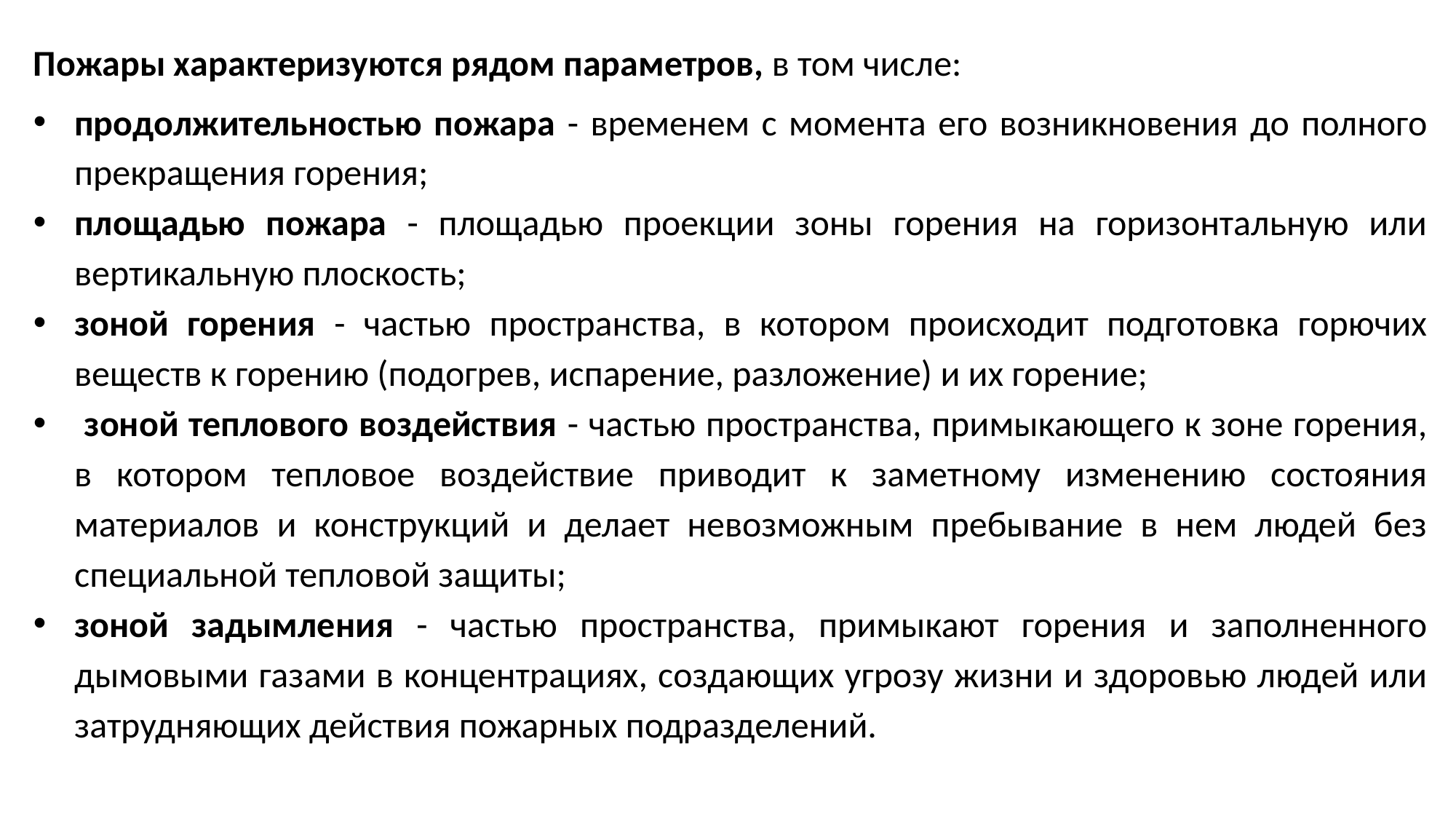

Пожары характеризуются рядом параметров, в том числе:
продолжительностью пожара - временем с момента его возникновения до полного прекращения горения;
площадью пожара - площадью проекции зоны горения на горизонтальную или вертикальную плоскость;
зоной горения - частью пространства, в котором происходит подготовка горючих веществ к горению (подогрев, испарение, разложение) и их горение;
 зоной теплового воздействия - частью пространства, примыкающего к зоне горения, в котором тепловое воздействие приводит к заметному изменению состояния материалов и конструкций и делает невозможным пребывание в нем людей без специальной тепловой защиты;
зоной задымления - частью пространства, примыкают горения и заполненного дымовыми газами в концентрациях, создающих угрозу жизни и здоровью людей или затрудняющих действия пожарных подразделений.